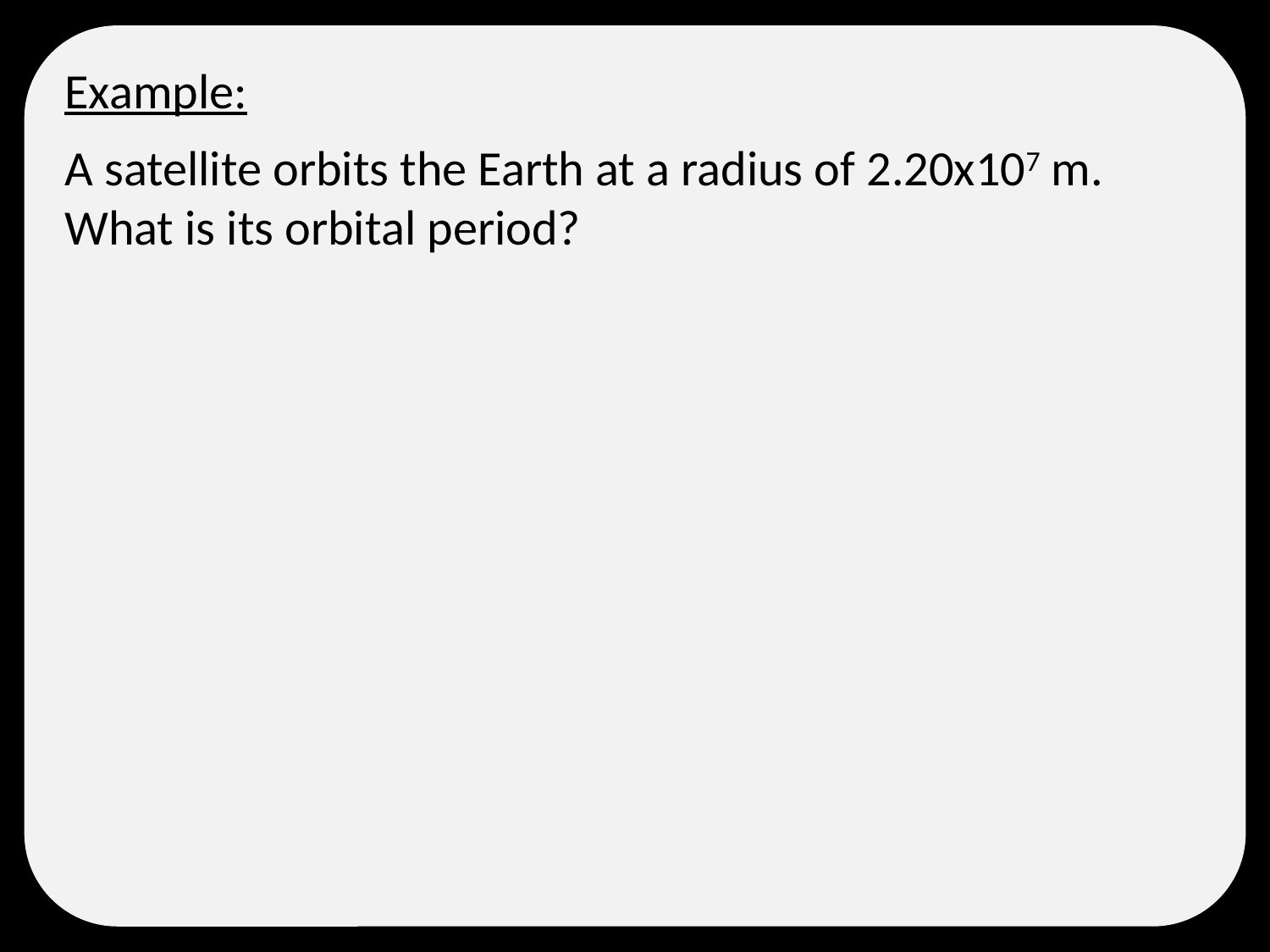

Example:
A satellite orbits the Earth at a radius of 2.20x107 m. What is its orbital period?